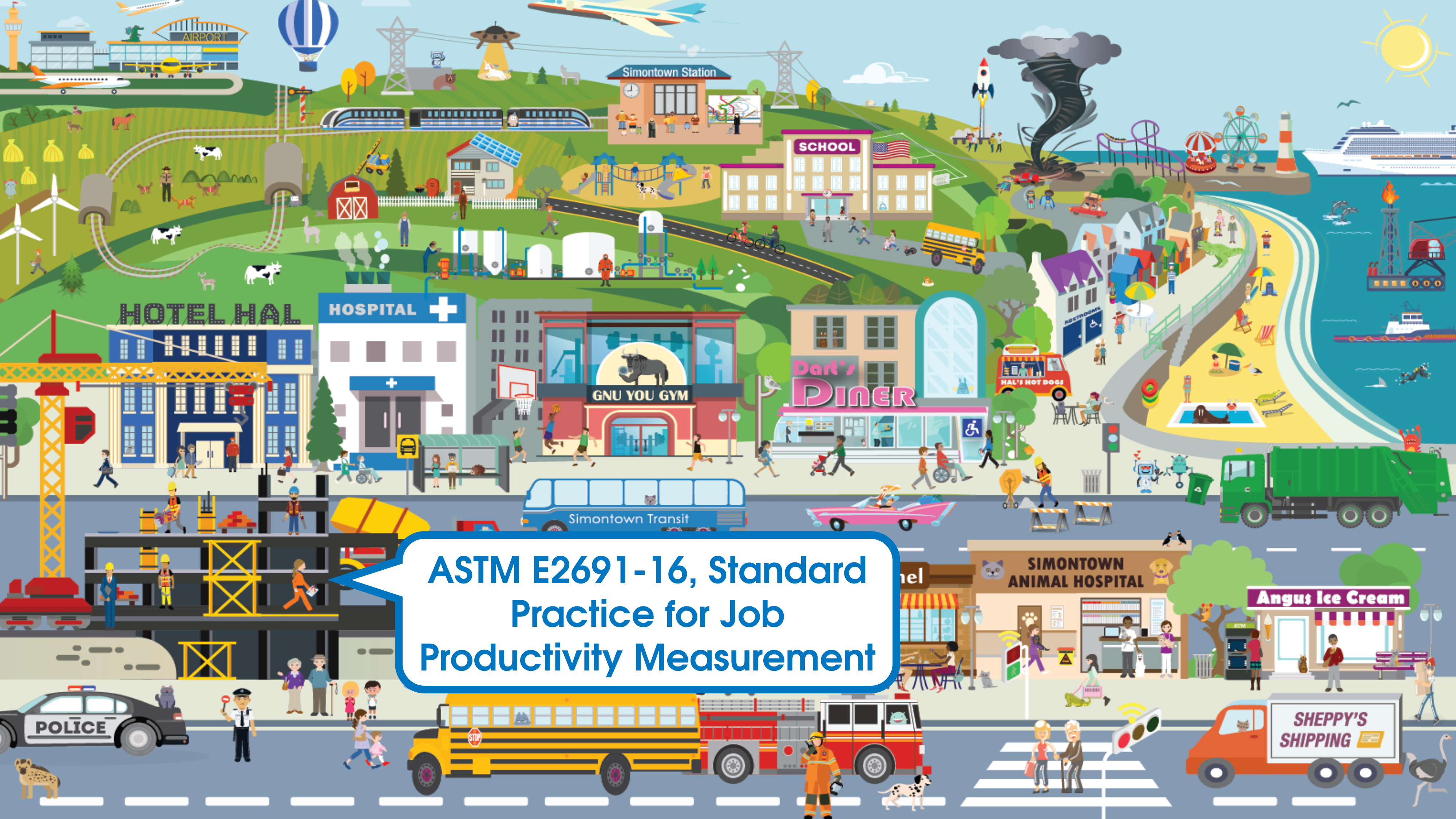

ASTM E2691-16, Standard Practice for Job Productivity Measurement